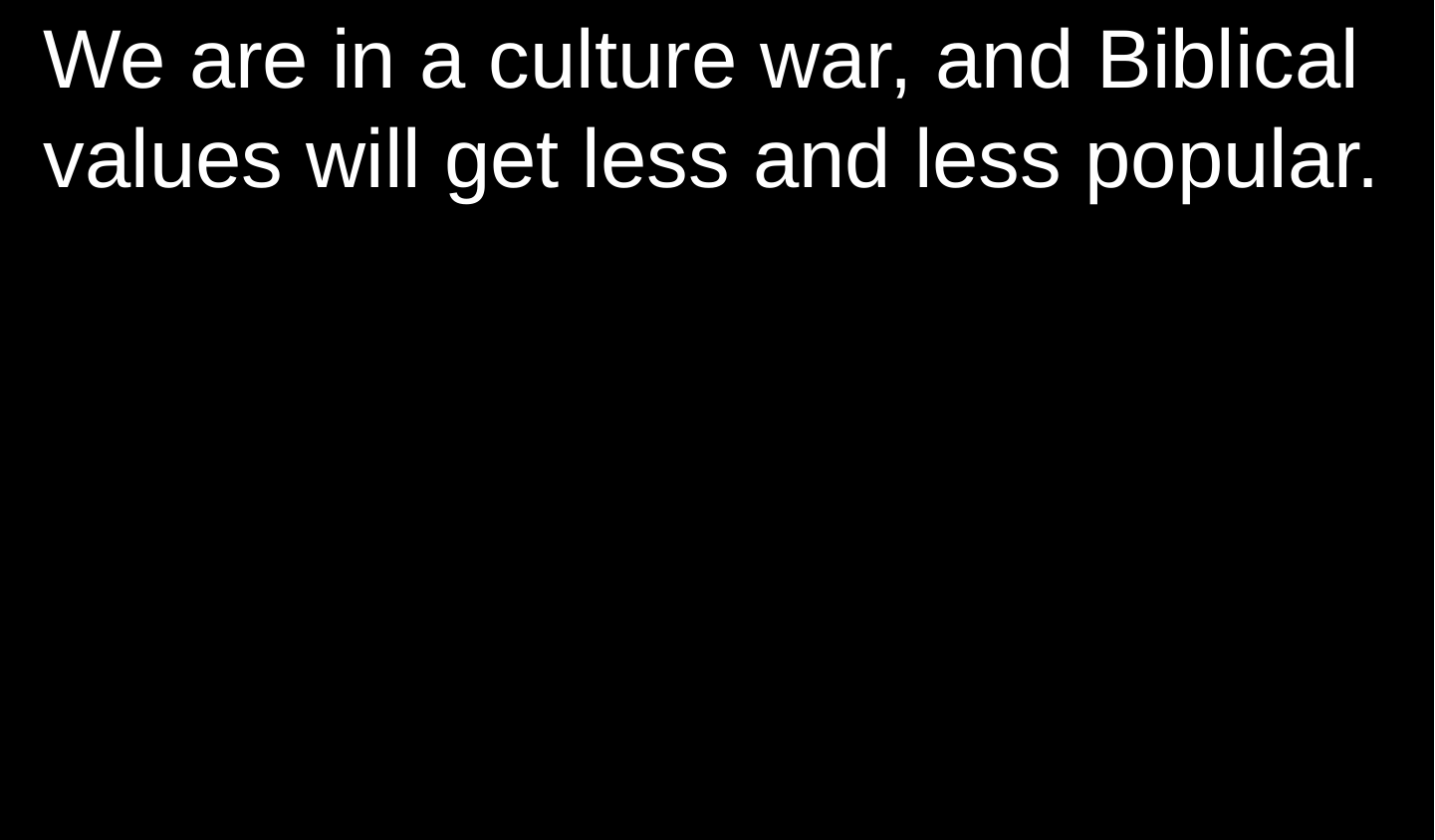

We are in a culture war, and Biblical values will get less and less popular.